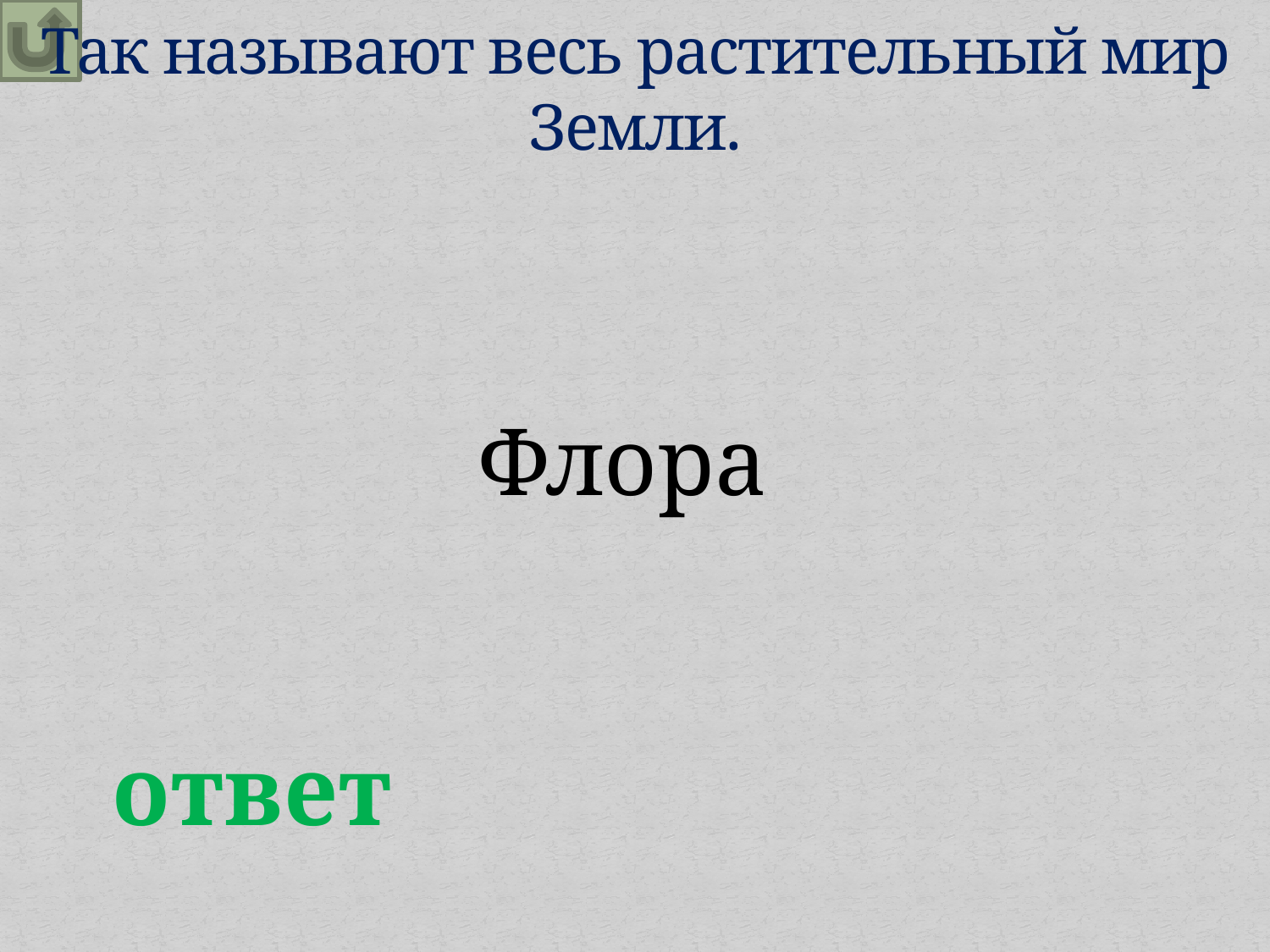

Так называют весь растительный мир Земли.
Флора

ответ